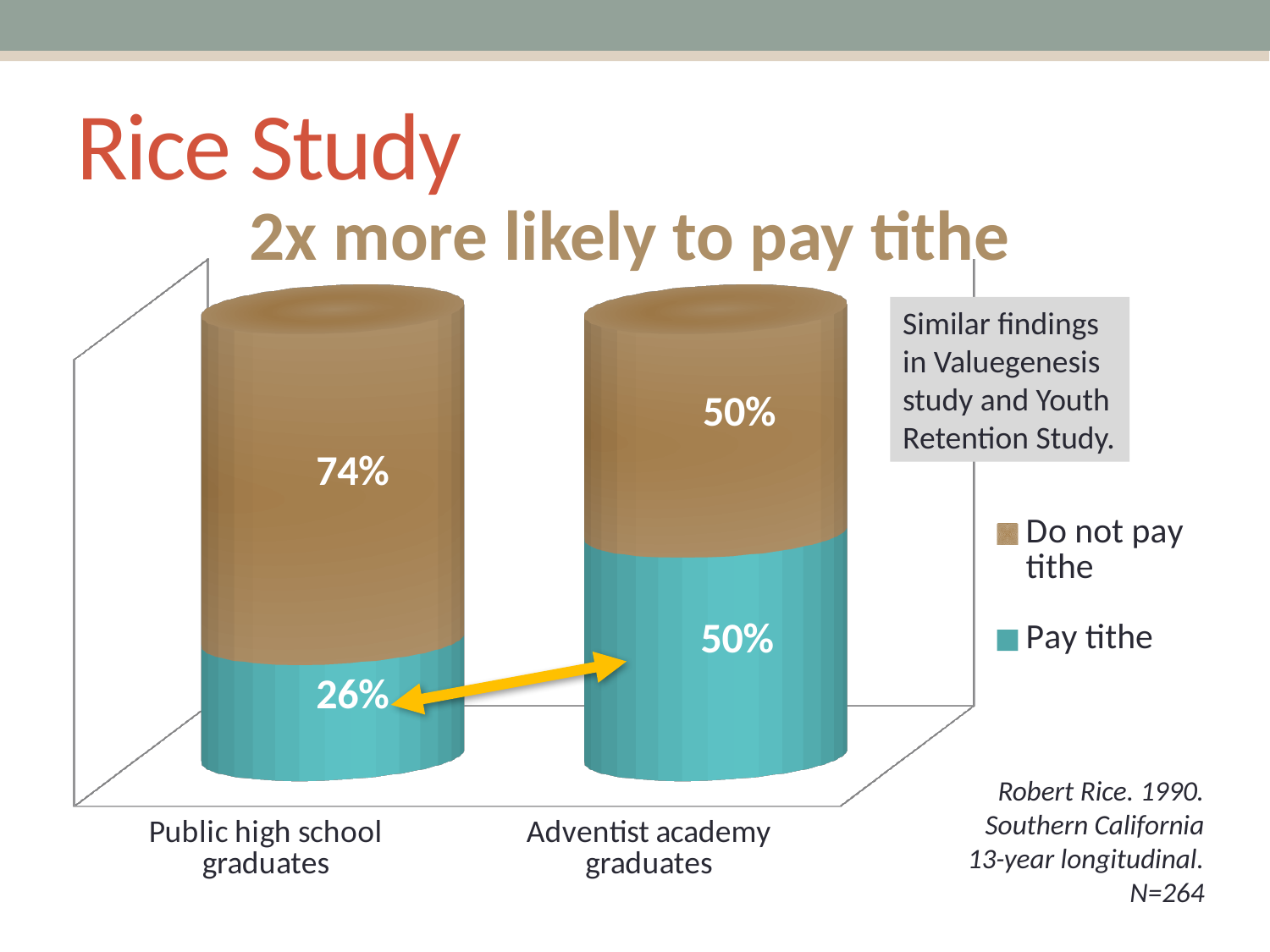

# Rice Study
2x more likely to pay tithe

[unsupported chart]

Similar findings in Valuegenesis study and Youth Retention Study.
Robert Rice. 1990.
Southern California
13-year longitudinal.
N=264